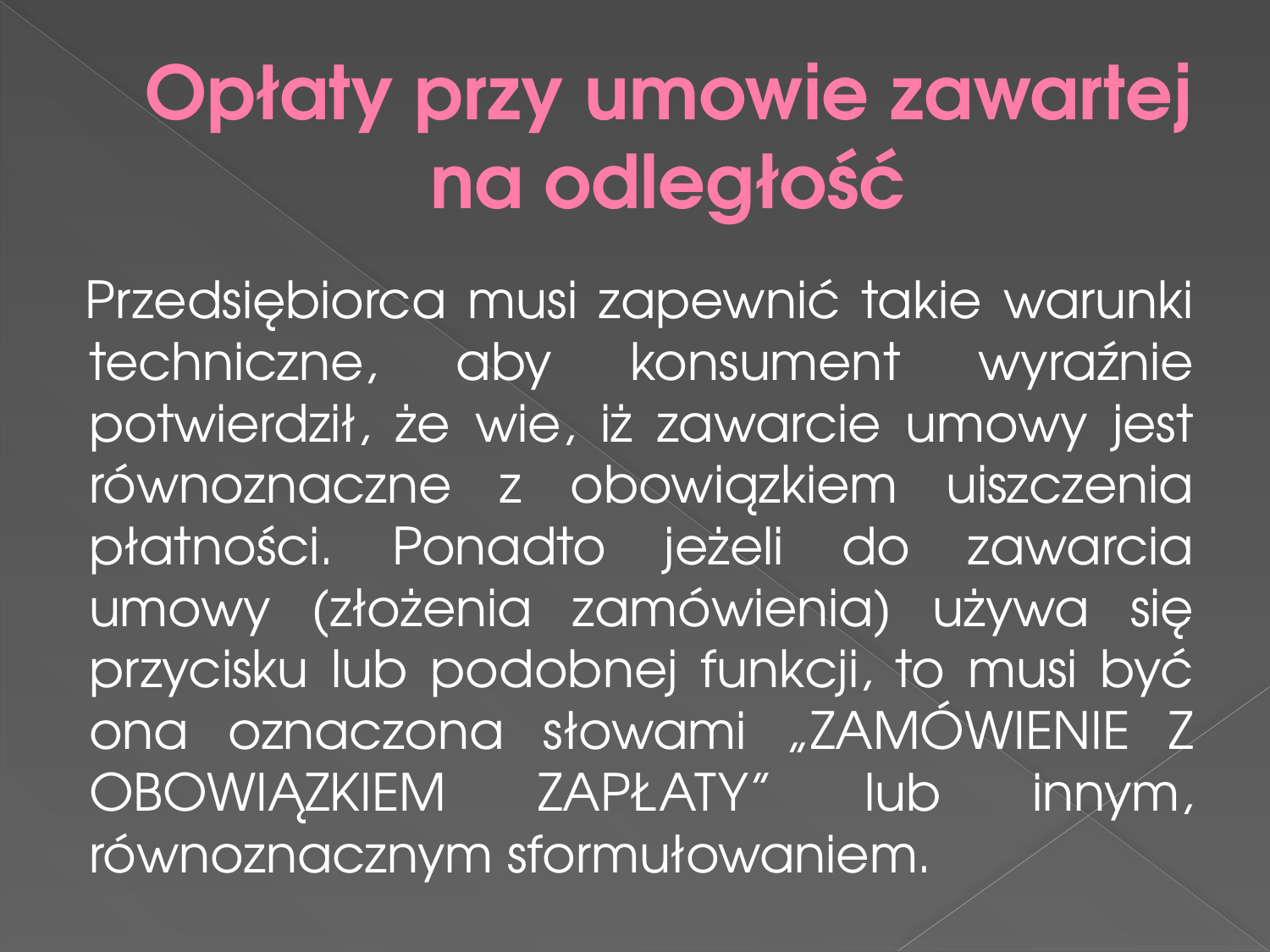

# Opłaty przy umowie zawartej na odległość
Przedsiębiorca musi zapewnić takie warunki techniczne, aby konsument wyraźnie potwierdził, że wie, iż zawarcie umowy jest równoznaczne z obowiązkiem uiszczenia płatności. Ponadto jeżeli do zawarcia umowy (złożenia zamówienia) używa się przycisku lub podobnej funkcji, to musi być ona oznaczona słowami „ZAMÓWIENIE Z OBOWIĄZKIEM ZAPŁATY” lub innym, równoznacznym sformułowaniem.